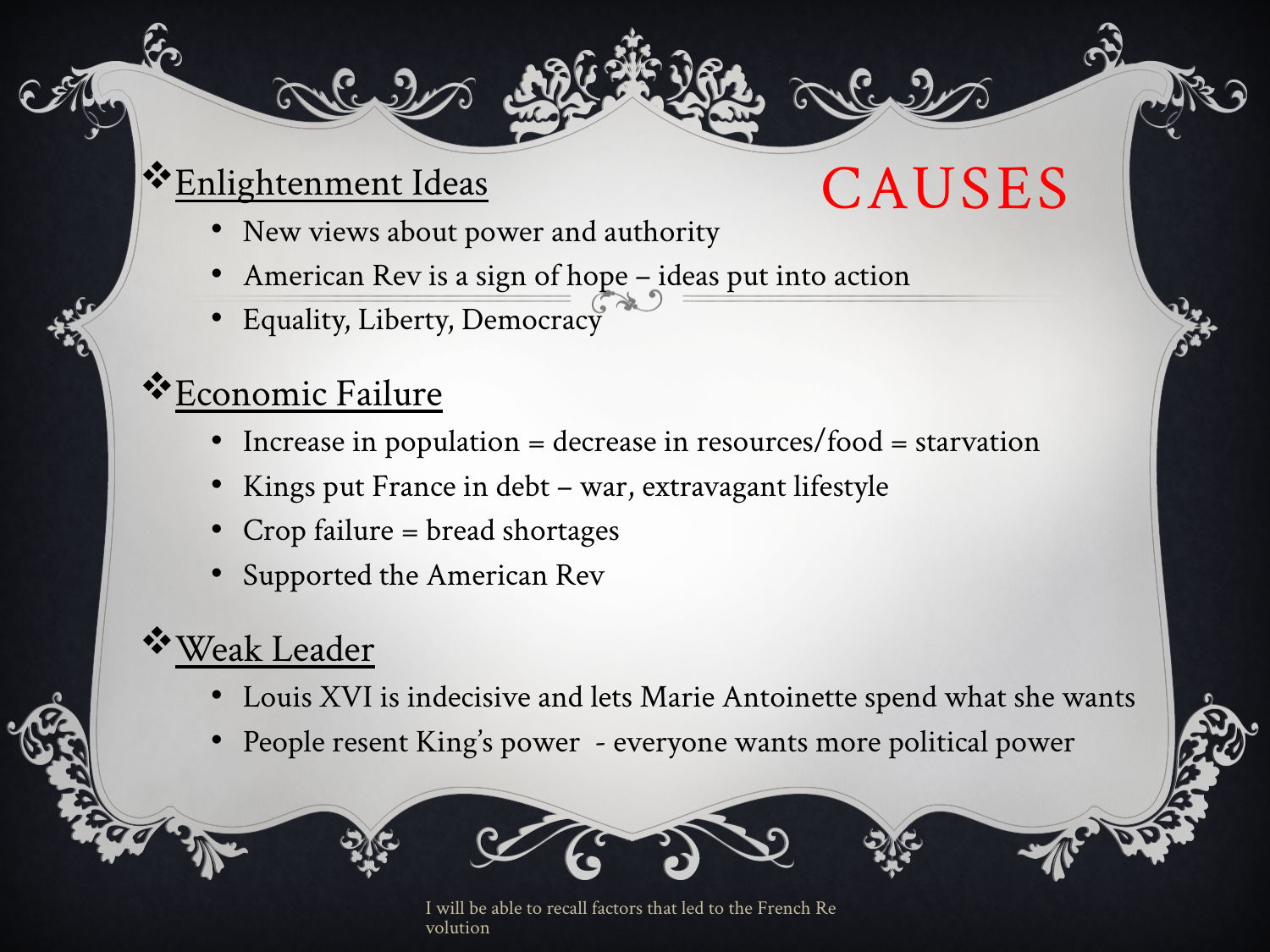

Enlightenment Ideas
New views about power and authority
American Rev is a sign of hope – ideas put into action
Equality, Liberty, Democracy
Economic Failure
Increase in population = decrease in resources/food = starvation
Kings put France in debt – war, extravagant lifestyle
Crop failure = bread shortages
Supported the American Rev
Weak Leader
Louis XVI is indecisive and lets Marie Antoinette spend what she wants
People resent King’s power  - everyone wants more political power
# Causes
I will be able to recall factors that led to the French Revolution